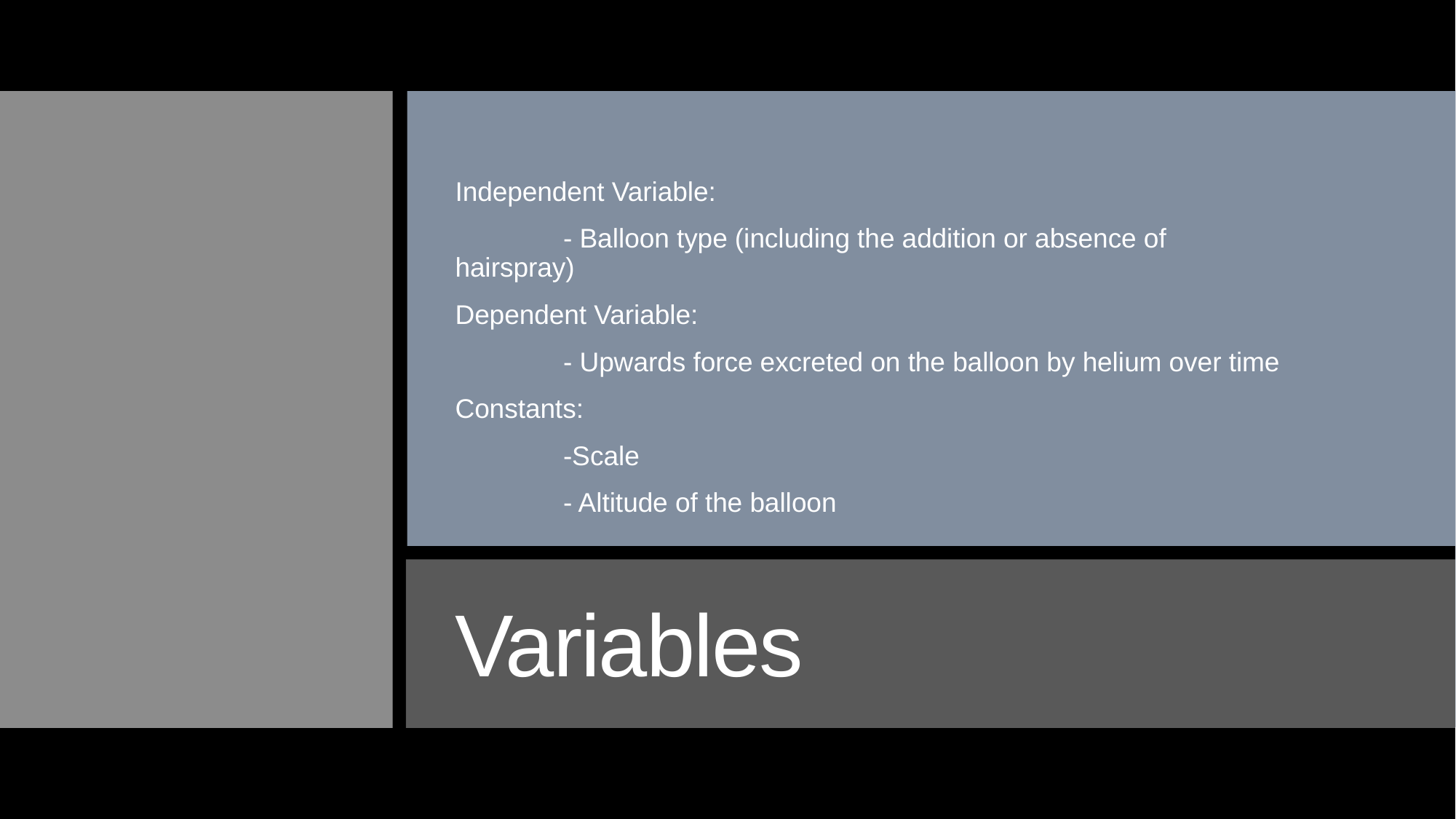

Independent Variable:
	- Balloon type (including the addition or absence of hairspray)
Dependent Variable:
	- Upwards force excreted on the balloon by helium over time
Constants:
	-Scale
	- Altitude of the balloon

# Variables